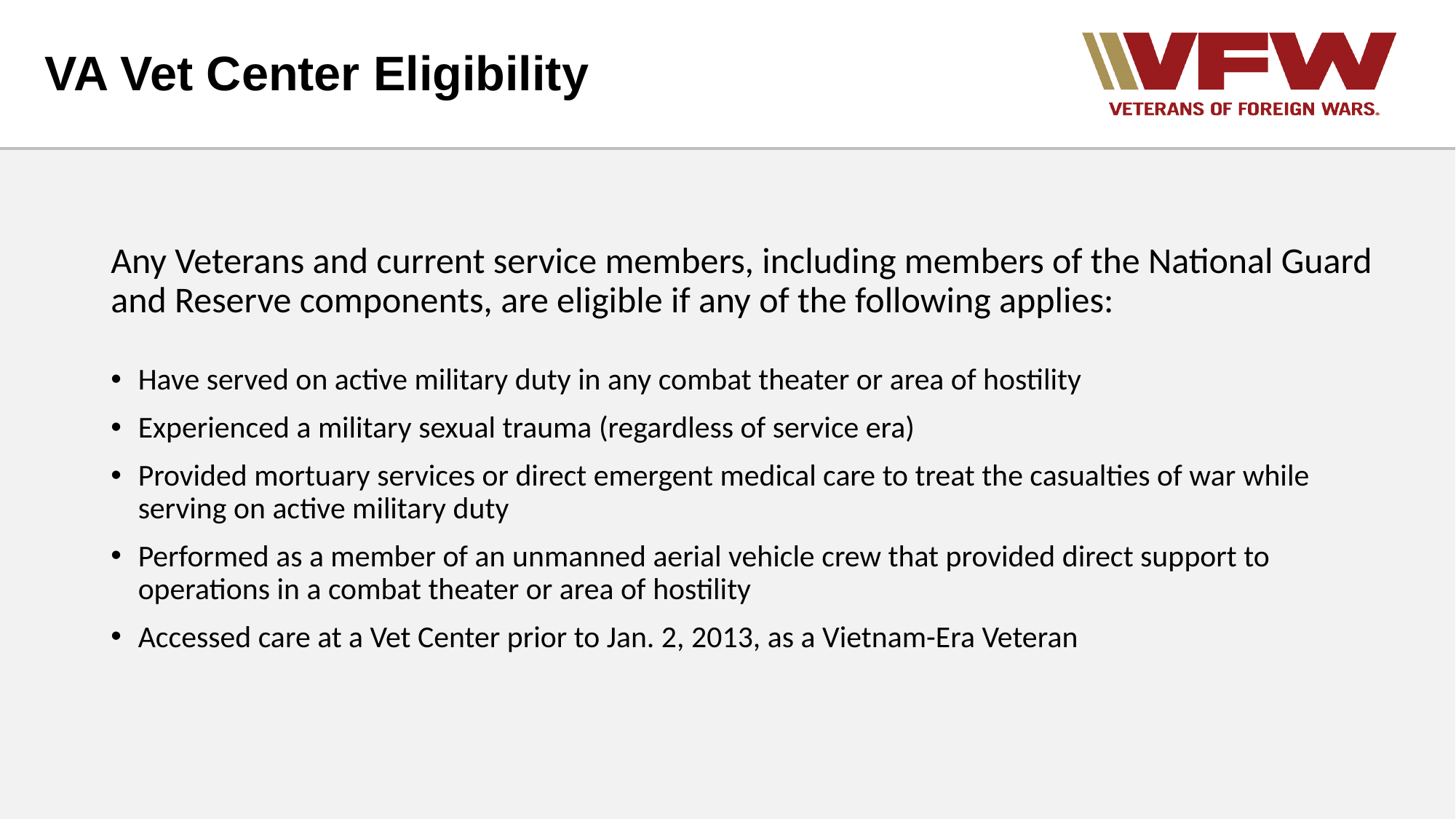

# VA Vet Center Eligibility
Any Veterans and current service members, including members of the National Guard and Reserve components, are eligible if any of the following applies:

Have served on active military duty in any combat theater or area of hostility
Experienced a military sexual trauma (regardless of service era)
Provided mortuary services or direct emergent medical care to treat the casualties of war while serving on active military duty
Performed as a member of an unmanned aerial vehicle crew that provided direct support to operations in a combat theater or area of hostility
Accessed care at a Vet Center prior to Jan. 2, 2013, as a Vietnam-Era Veteran